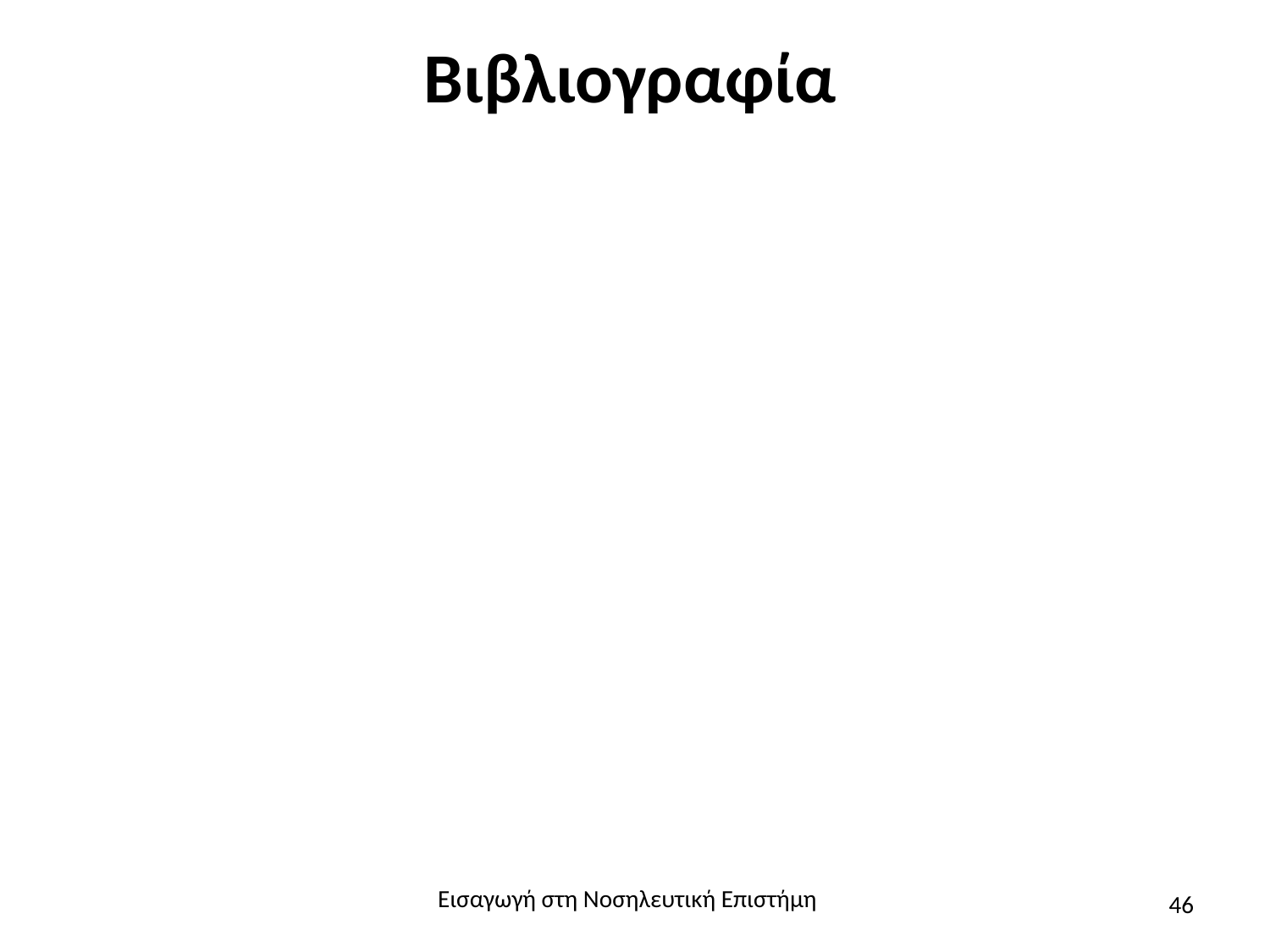

# Βιβλιογραφία
Εισαγωγή στη Νοσηλευτική Επιστήμη
46